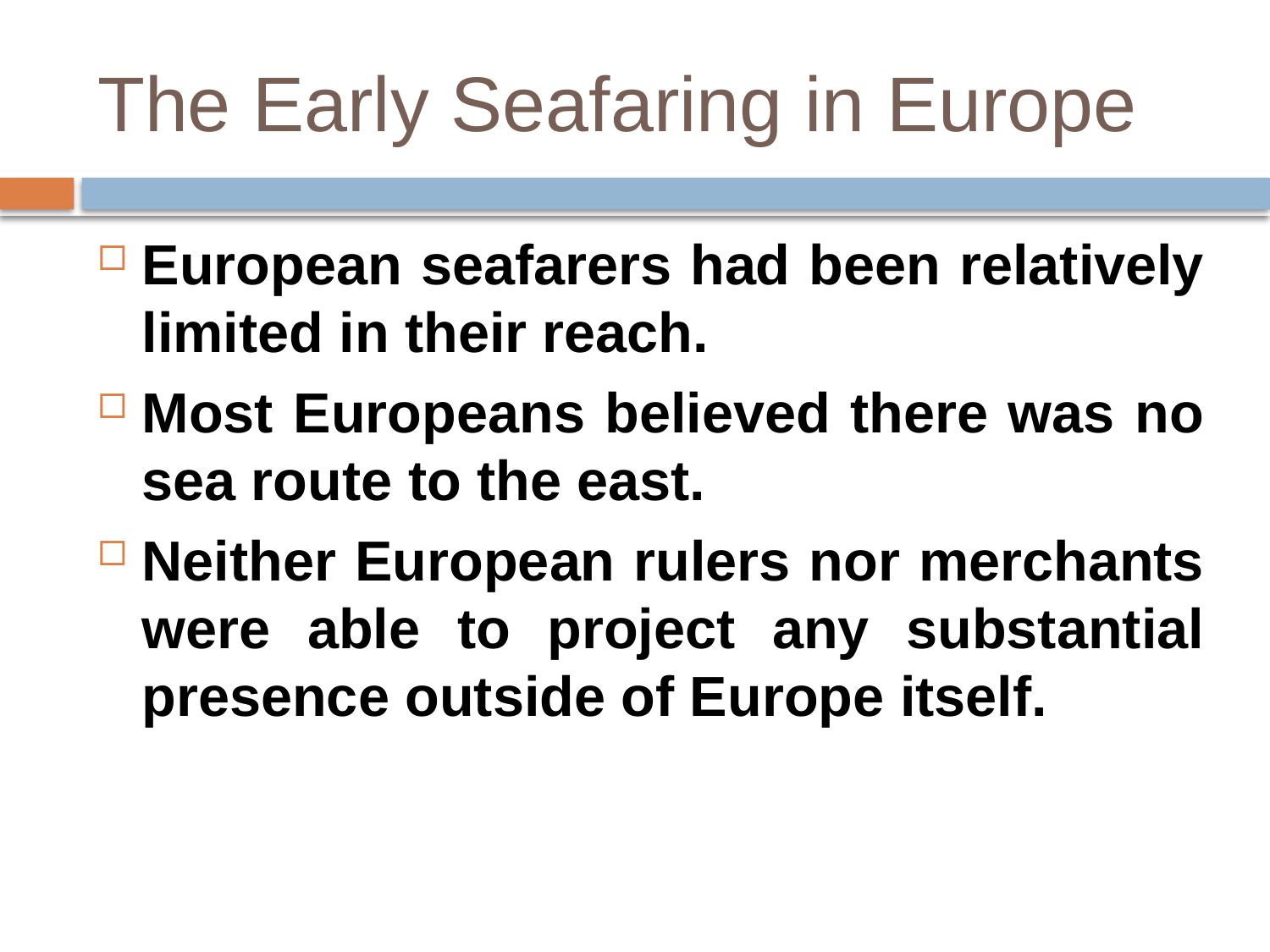

# The Early Seafaring in Europe
European seafarers had been relatively limited in their reach.
Most Europeans believed there was no sea route to the east.
Neither European rulers nor merchants were able to project any substantial presence outside of Europe itself.